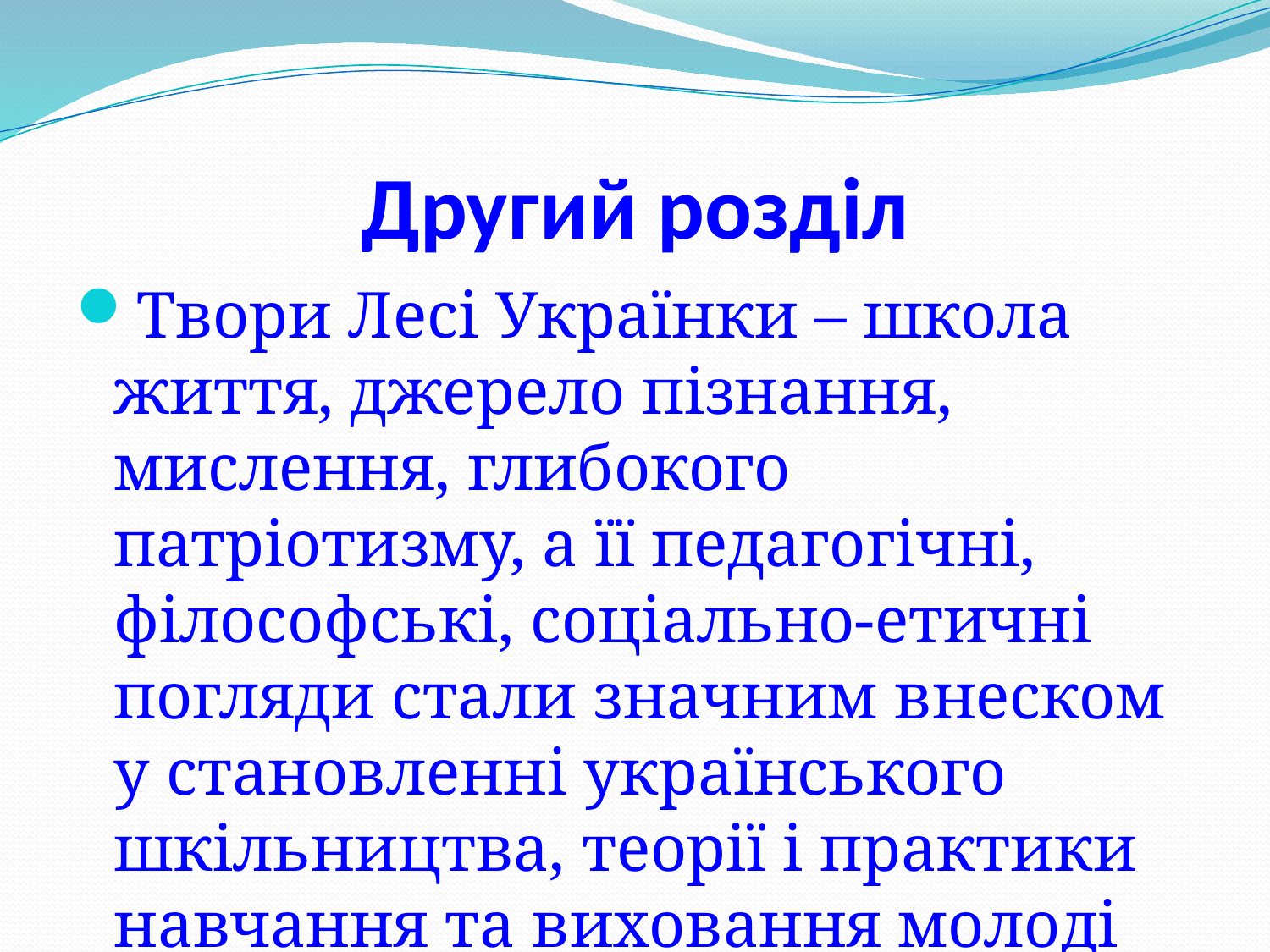

# Другий розділ
Твори Лесі Українки – школа життя, джерело пізнання, мислення, глибокого патріотизму, а її педагогічні, філософські, соціально-етичні погляди стали значним внеском у становленні українського шкільництва, теорії і практики навчання та виховання молоді